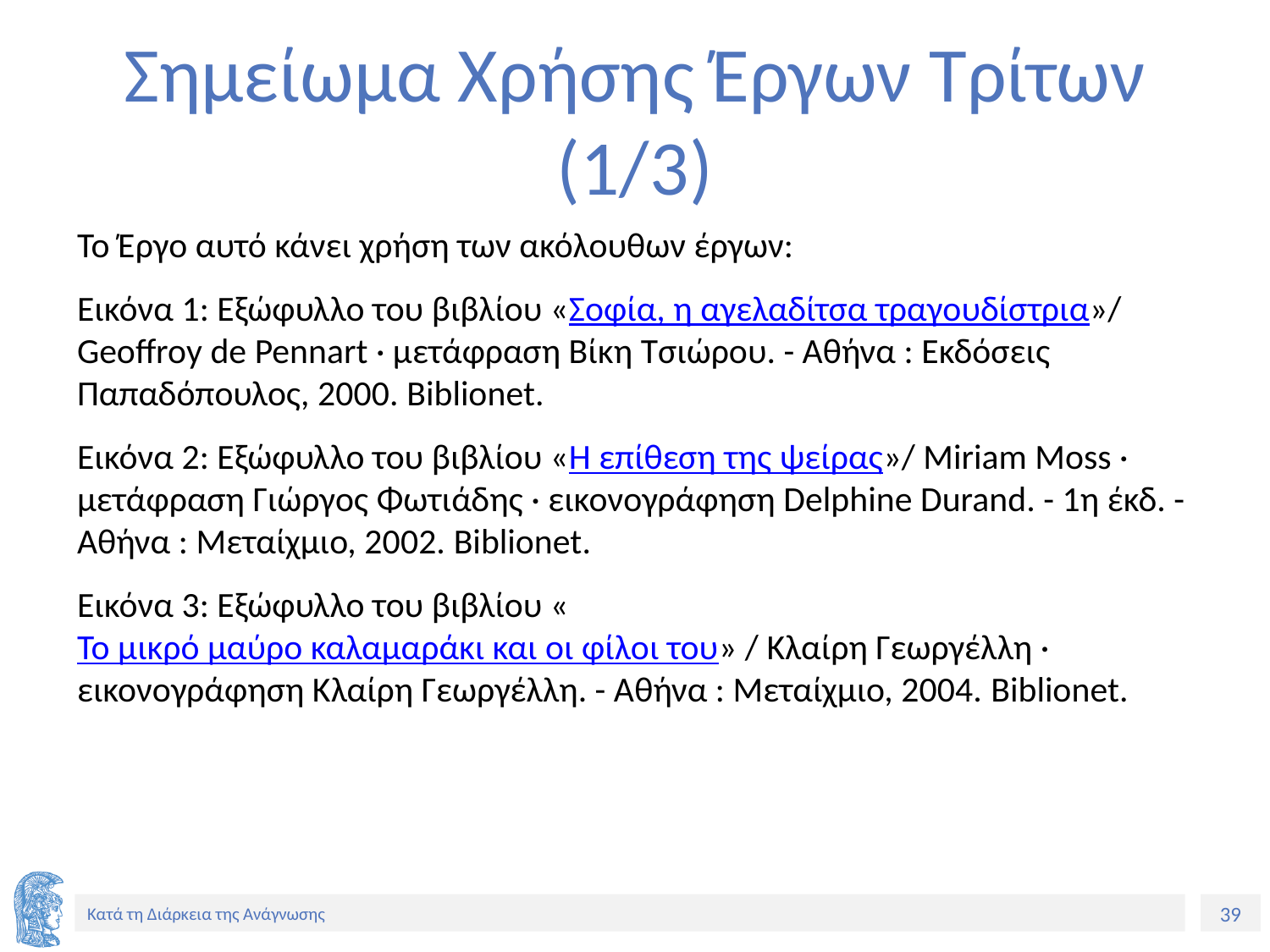

# Σημείωμα Χρήσης Έργων Τρίτων (1/3)
Το Έργο αυτό κάνει χρήση των ακόλουθων έργων:
Εικόνα 1: Εξώφυλλο του βιβλίου «Σοφία, η αγελαδίτσα τραγουδίστρια»/ Geoffroy de Pennart · μετάφραση Βίκη Τσιώρου. - Αθήνα : Εκδόσεις Παπαδόπουλος, 2000. Biblionet.
Εικόνα 2: Εξώφυλλο του βιβλίου «Η επίθεση της ψείρας»/ Miriam Moss · μετάφραση Γιώργος Φωτιάδης · εικονογράφηση Delphine Durand. - 1η έκδ. - Αθήνα : Μεταίχμιο, 2002. Biblionet.
Εικόνα 3: Εξώφυλλο του βιβλίου «Το μικρό μαύρο καλαμαράκι και οι φίλοι του» / Κλαίρη Γεωργέλλη · εικονογράφηση Κλαίρη Γεωργέλλη. - Αθήνα : Μεταίχμιο, 2004. Biblionet.